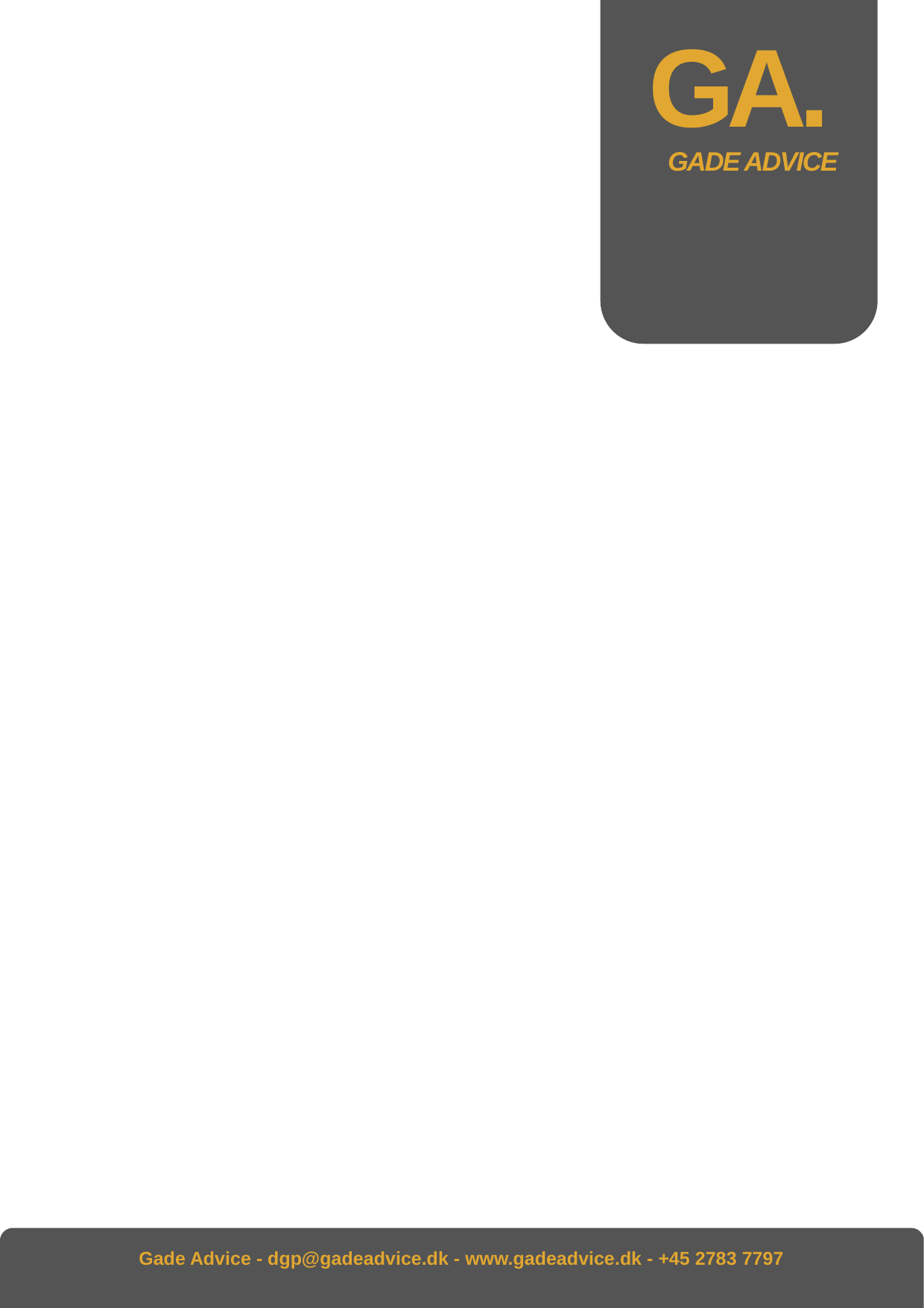

GA.
GADE ADVICE

Gade Advice - dgp@gadeadvice.dk - www.gadeadvice.dk - +45 2783 7797